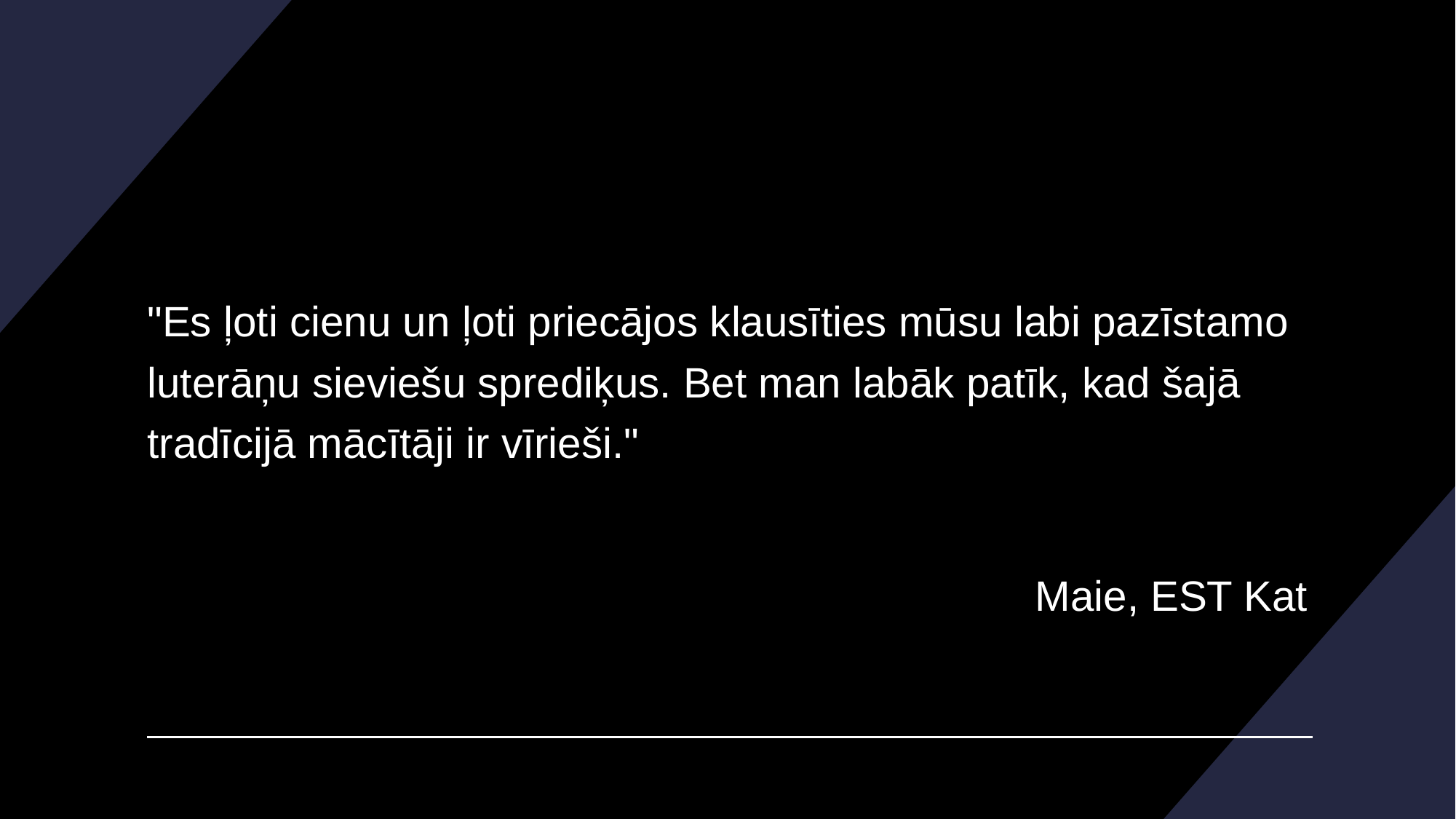

"Es ļoti cienu un ļoti priecājos klausīties mūsu labi pazīstamo luterāņu sieviešu sprediķus. Bet man labāk patīk, kad šajā tradīcijā mācītāji ir vīrieši."

Maie, EST Kat